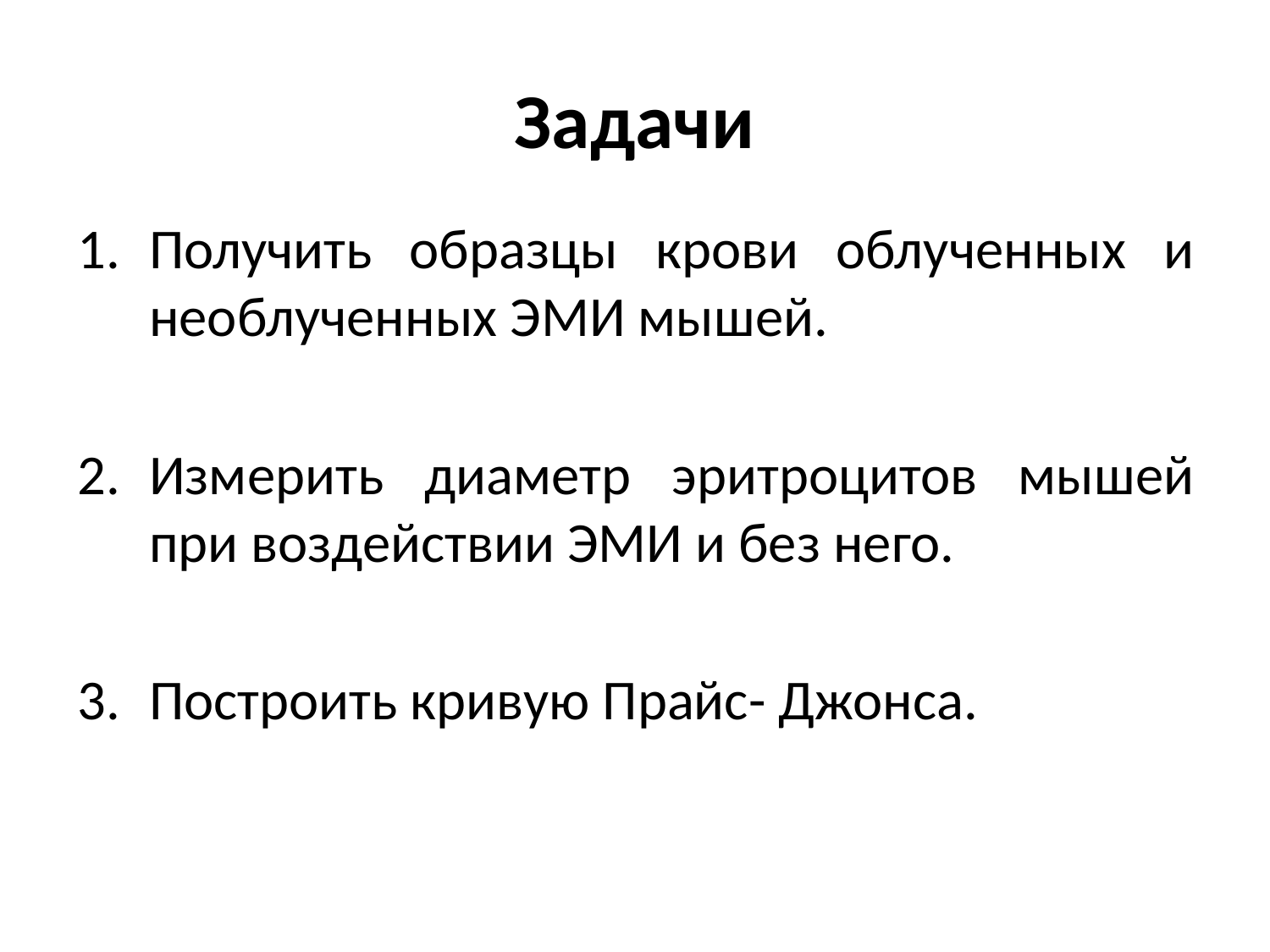

# Задачи
Получить образцы крови облученных и необлученных ЭМИ мышей.

Измерить диаметр эритроцитов мышей при воздействии ЭМИ и без него.

Построить кривую Прайс- Джонса.